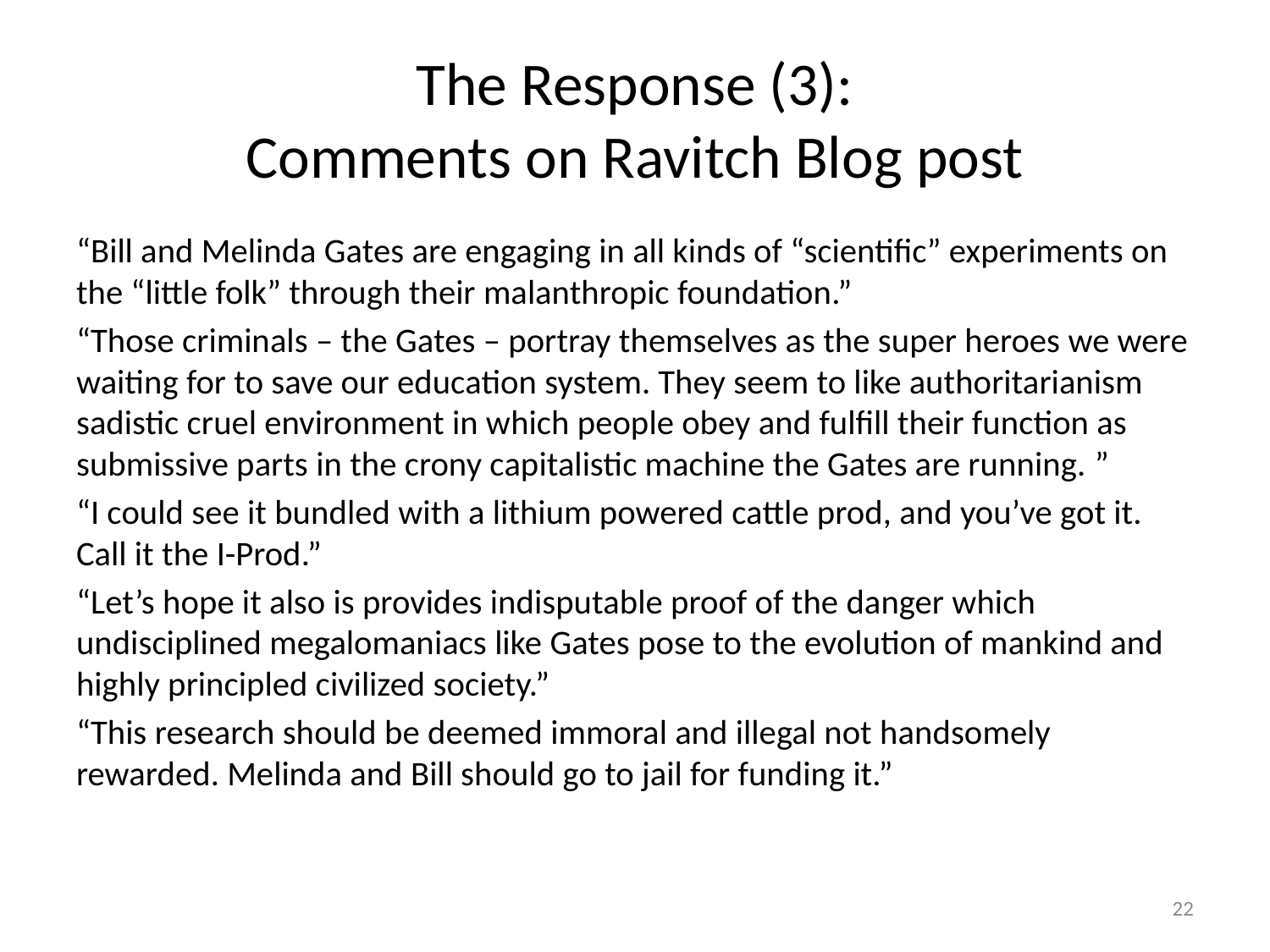

# The Response (3): Comments on Ravitch Blog post
“Bill and Melinda Gates are engaging in all kinds of “scientific” experiments on the “little folk” through their malanthropic foundation.”
“Those criminals – the Gates – portray themselves as the super heroes we were waiting for to save our education system. They seem to like authoritarianism sadistic cruel environment in which people obey and fulfill their function as submissive parts in the crony capitalistic machine the Gates are running. ”
“I could see it bundled with a lithium powered cattle prod, and you’ve got it. Call it the I-Prod.”
“Let’s hope it also is provides indisputable proof of the danger which undisciplined megalomaniacs like Gates pose to the evolution of mankind and highly principled civilized society.”
“This research should be deemed immoral and illegal not handsomely rewarded. Melinda and Bill should go to jail for funding it.”

22